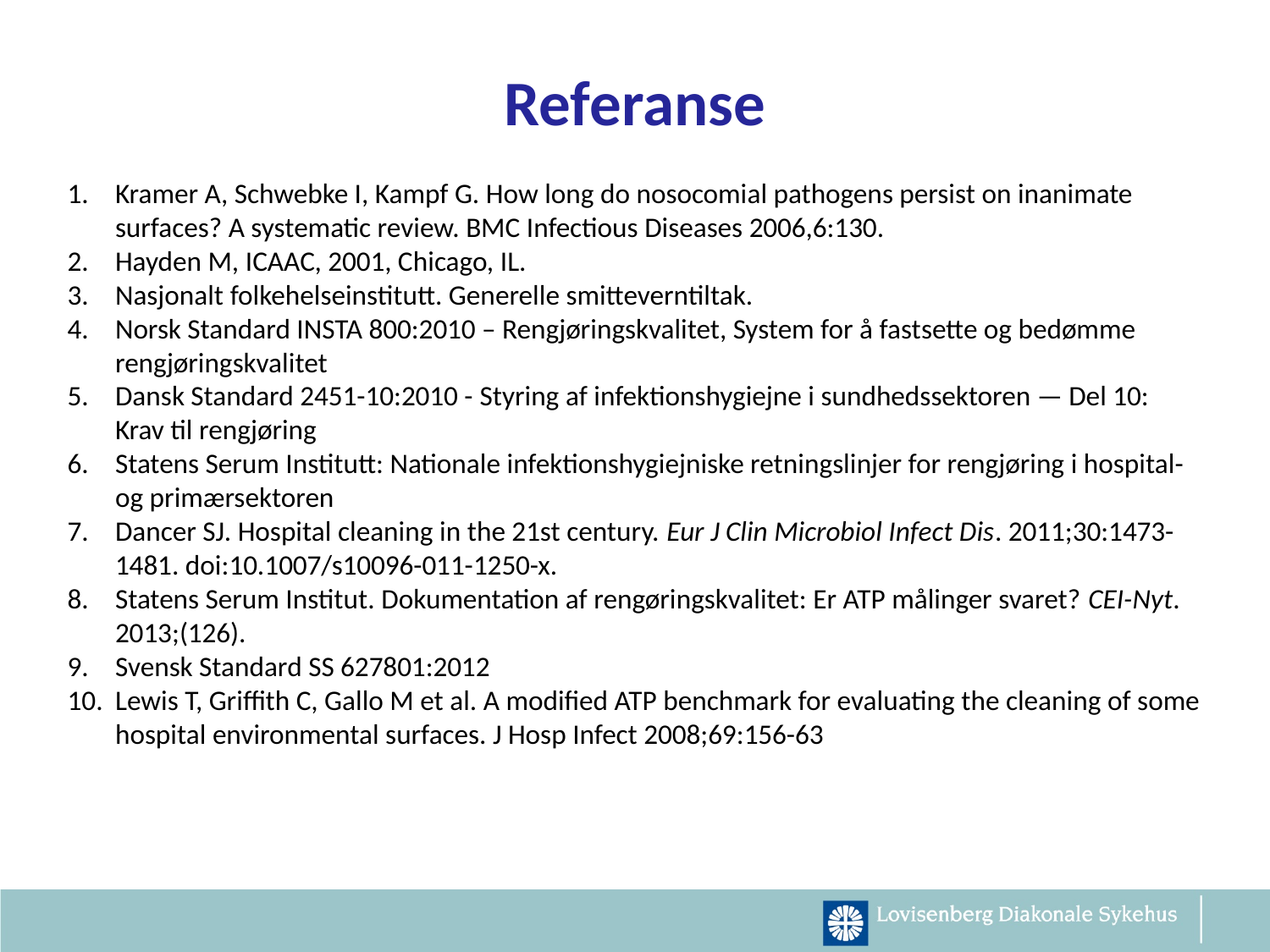

# Referanse
Kramer A, Schwebke I, Kampf G. How long do nosocomial pathogens persist on inanimate surfaces? A systematic review. BMC Infectious Diseases 2006,6:130.
Hayden M, ICAAC, 2001, Chicago, IL.
Nasjonalt folkehelseinstitutt. Generelle smitteverntiltak.
Norsk Standard INSTA 800:2010 – Rengjøringskvalitet, System for å fastsette og bedømme rengjøringskvalitet
Dansk Standard 2451-10:2010 - Styring af infektionshygiejne i sundhedssektoren — Del 10: Krav til rengjøring
Statens Serum Institutt: Nationale infektionshygiejniske retningslinjer for rengjøring i hospital- og primærsektoren
Dancer SJ. Hospital cleaning in the 21st century. Eur J Clin Microbiol Infect Dis. 2011;30:1473-1481. doi:10.1007/s10096-011-1250-x.
Statens Serum Institut. Dokumentation af rengøringskvalitet: Er ATP målinger svaret? CEI-Nyt. 2013;(126).
Svensk Standard SS 627801:2012
Lewis T, Griffith C, Gallo M et al. A modified ATP benchmark for evaluating the cleaning of some hospital environmental surfaces. J Hosp Infect 2008;69:156-63